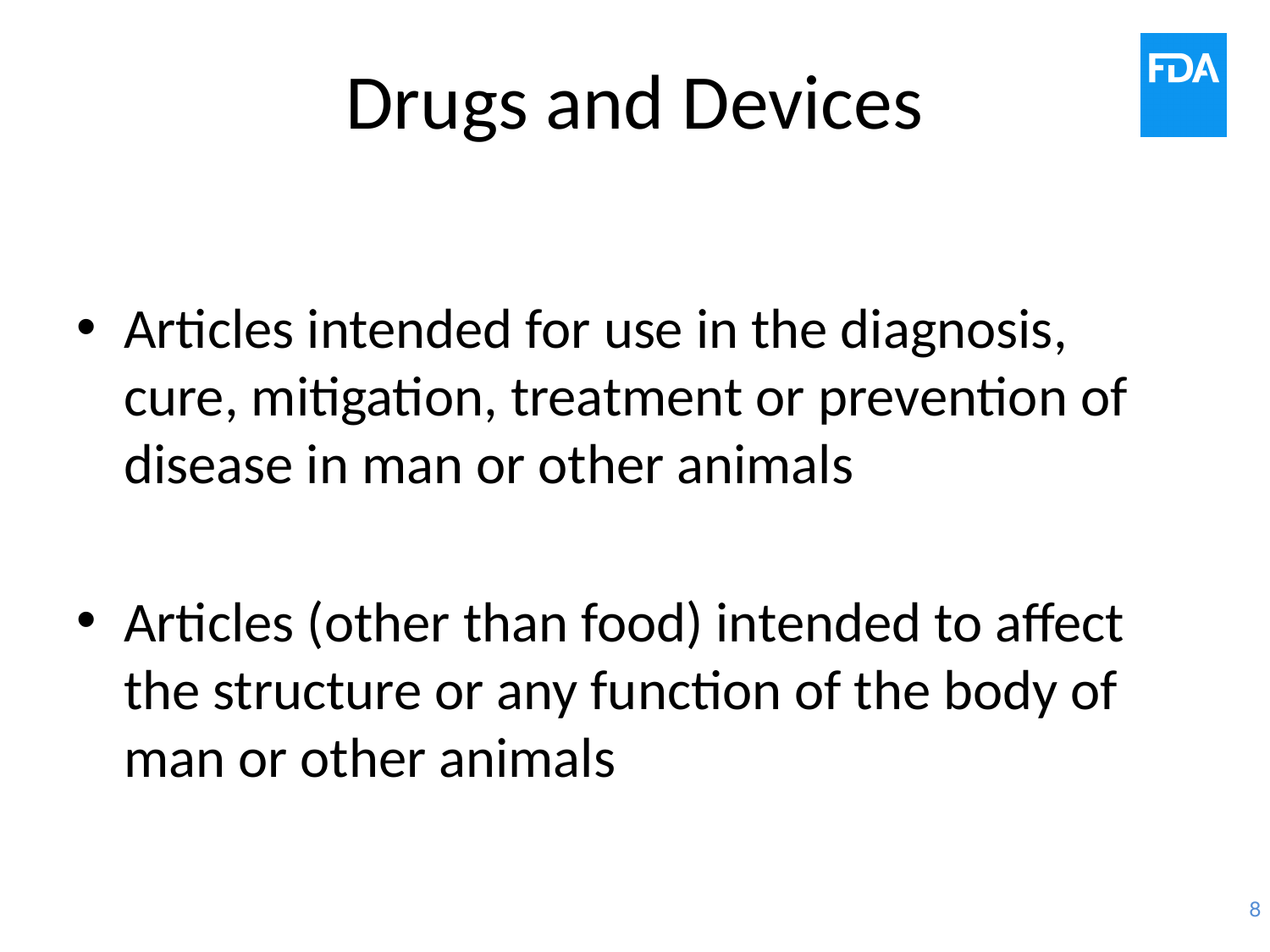

# Drugs and Devices
Articles intended for use in the diagnosis, cure, mitigation, treatment or prevention of disease in man or other animals

Articles (other than food) intended to affect the structure or any function of the body of man or other animals